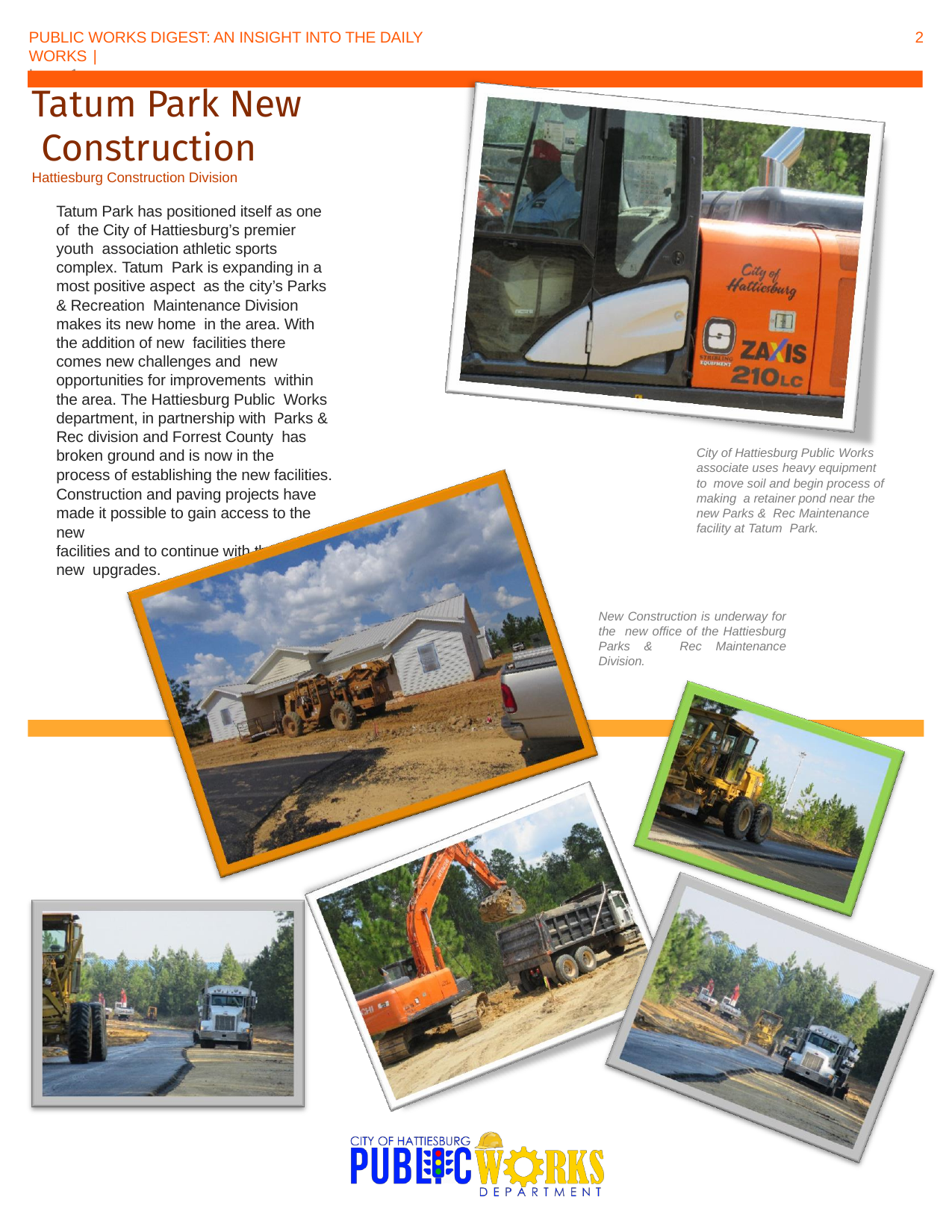

PUBLIC WORKS DIGEST: AN INSIGHT INTO THE DAILY WORKS |
Issue 1
2

Tatum Park New  Construction
Hattiesburg Construction Division
Tatum Park has positioned itself as one of  the City of Hattiesburg’s premier youth  association athletic sports complex. Tatum  Park is expanding in a most positive aspect  as the city’s Parks & Recreation  Maintenance Division makes its new home  in the area. With the addition of new  facilities there comes new challenges and  new opportunities for improvements  within the area. The Hattiesburg Public  Works department, in partnership with  Parks & Rec division and Forrest County  has broken ground and is now in the  process of establishing the new facilities.
Construction and paving projects have  made it possible to gain access to the new
facilities and to continue with the new  upgrades.
City of Hattiesburg Public Works
associate uses heavy equipment to  move soil and begin process of making  a retainer pond near the new Parks &  Rec Maintenance facility at Tatum  Park.

New Construction is underway for the  new office of the Hattiesburg Parks &  Rec Maintenance Division.